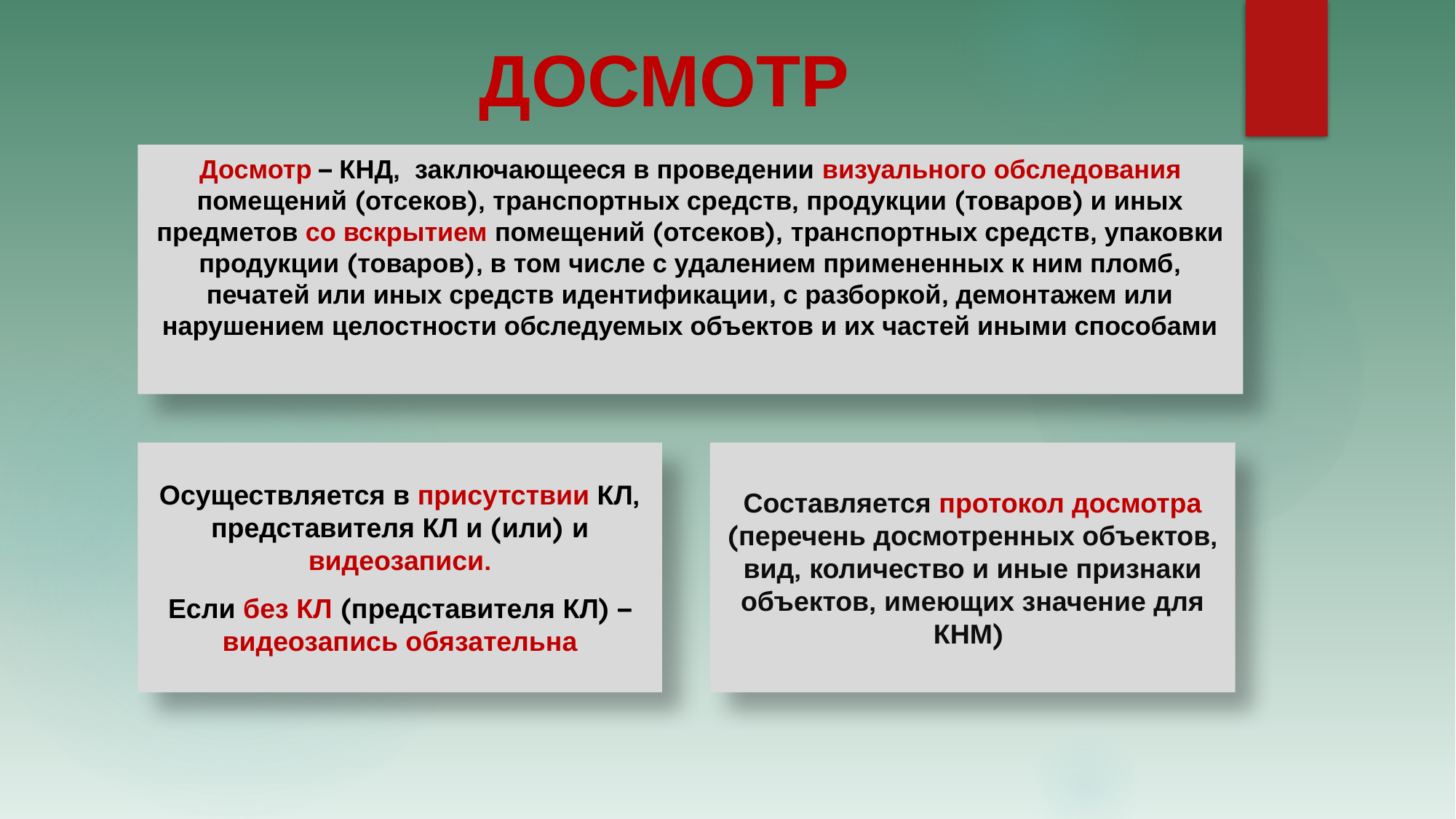

# ДОСМОТР
Досмотр – КНД,  заключающееся в проведении визуального обследования помещений (отсеков), транспортных средств, продукции (товаров) и иных предметов со вскрытием помещений (отсеков), транспортных средств, упаковки продукции (товаров), в том числе с удалением примененных к ним пломб, печатей или иных средств идентификации, с разборкой, демонтажем или нарушением целостности обследуемых объектов и их частей иными способами

Осуществляется в присутствии КЛ, представителя КЛ и (или) и видеозаписи.
Если без КЛ (представителя КЛ) – видеозапись обязательна
Составляется протокол досмотра (перечень досмотренных объектов, вид, количество и иные признаки объектов, имеющих значение для КНМ)